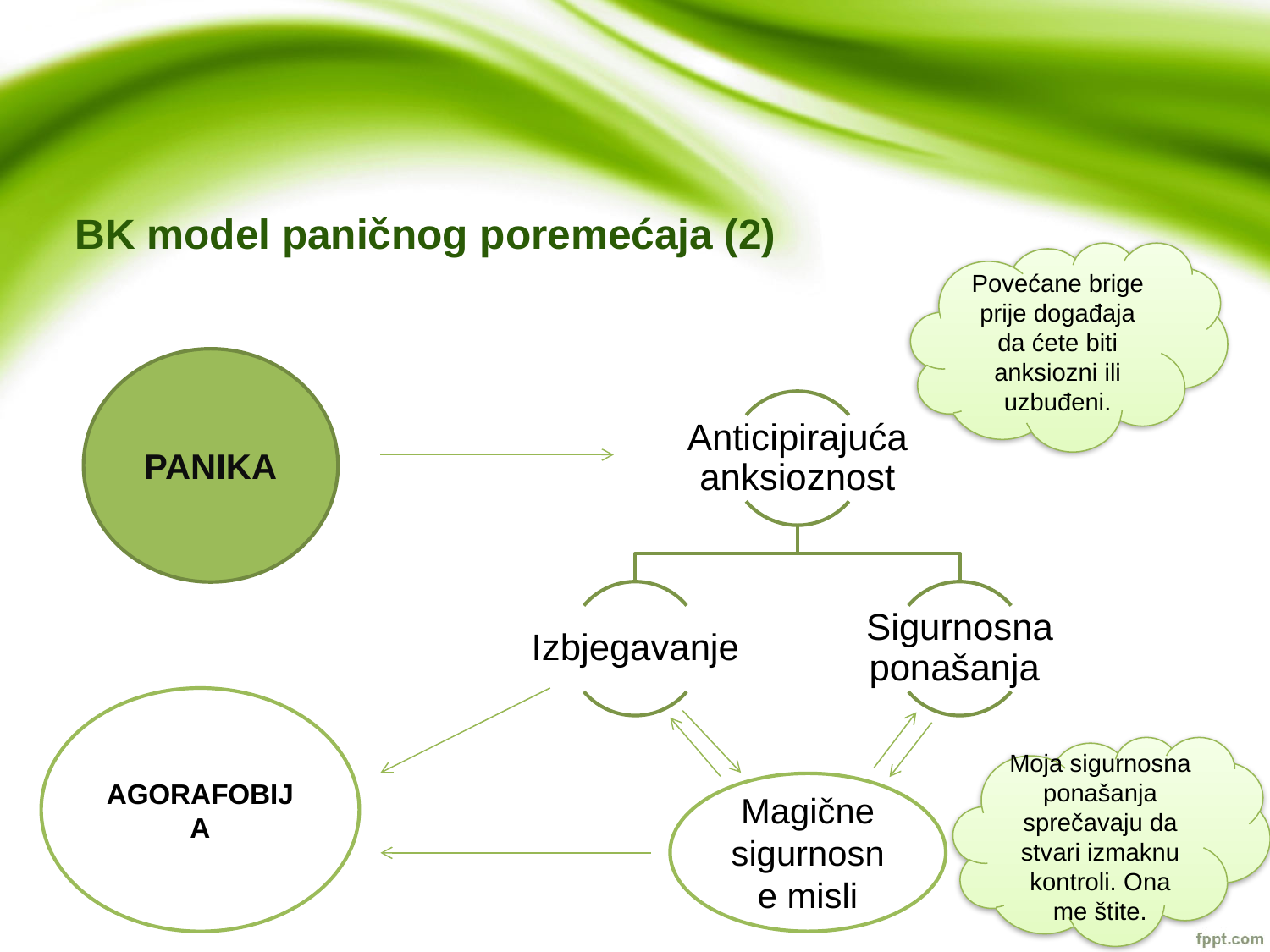

# BK model paničnog poremećaja (2)
Povećane brige prije događaja da ćete biti anksiozni ili uzbuđeni.

PANIKA
Anticipirajuća anksioznost
Izbjegavanje
Sigurnosna ponašanja
AGORAFOBIJA
Moja sigurnosna ponašanja sprečavaju da stvari izmaknu kontroli. Ona me štite.
Magične sigurnosne misli